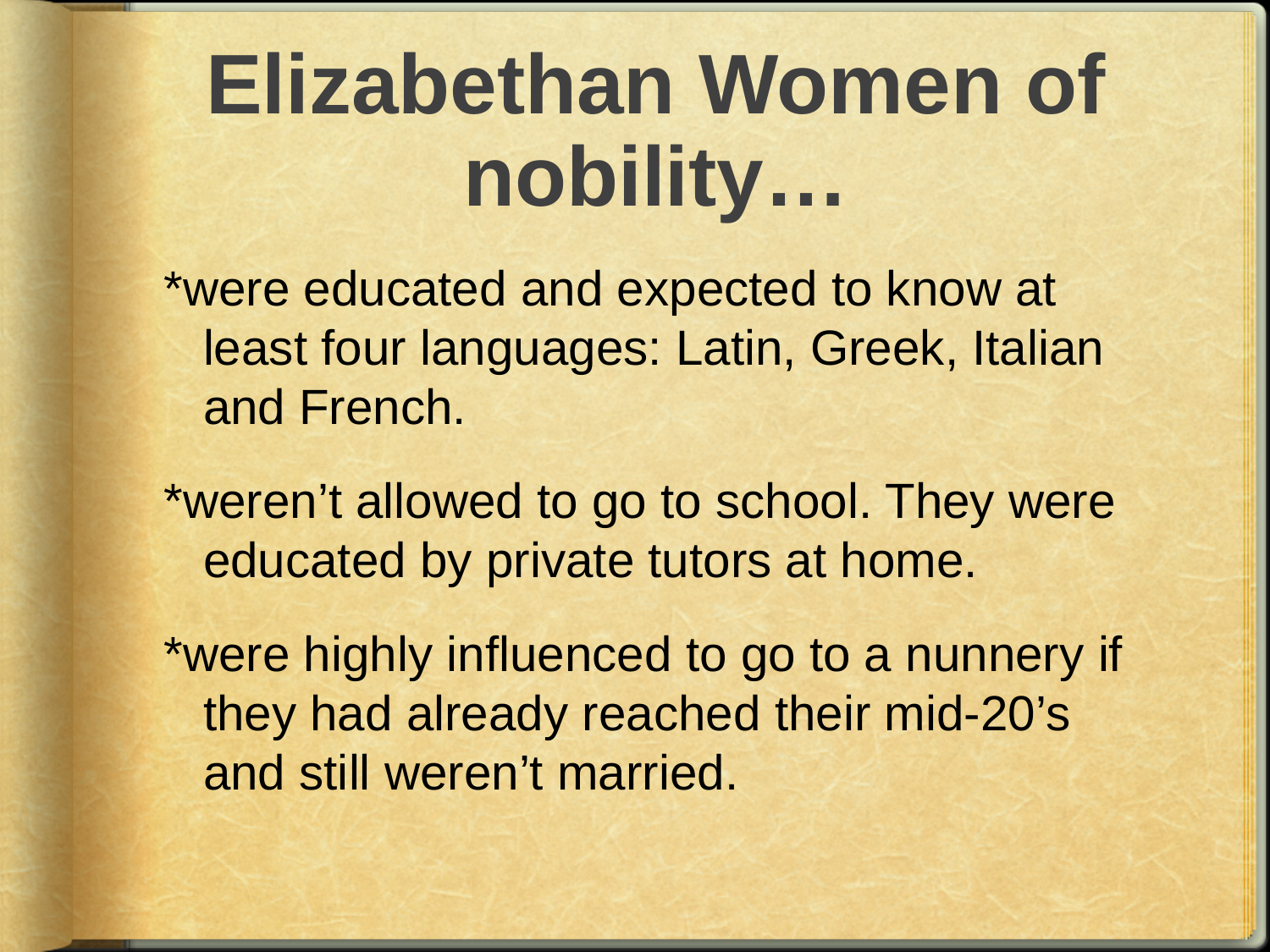

# Elizabethan Women of nobility…
*were educated and expected to know at least four languages: Latin, Greek, Italian and French.
*weren’t allowed to go to school. They were educated by private tutors at home.
*were highly influenced to go to a nunnery if they had already reached their mid-20’s and still weren’t married.